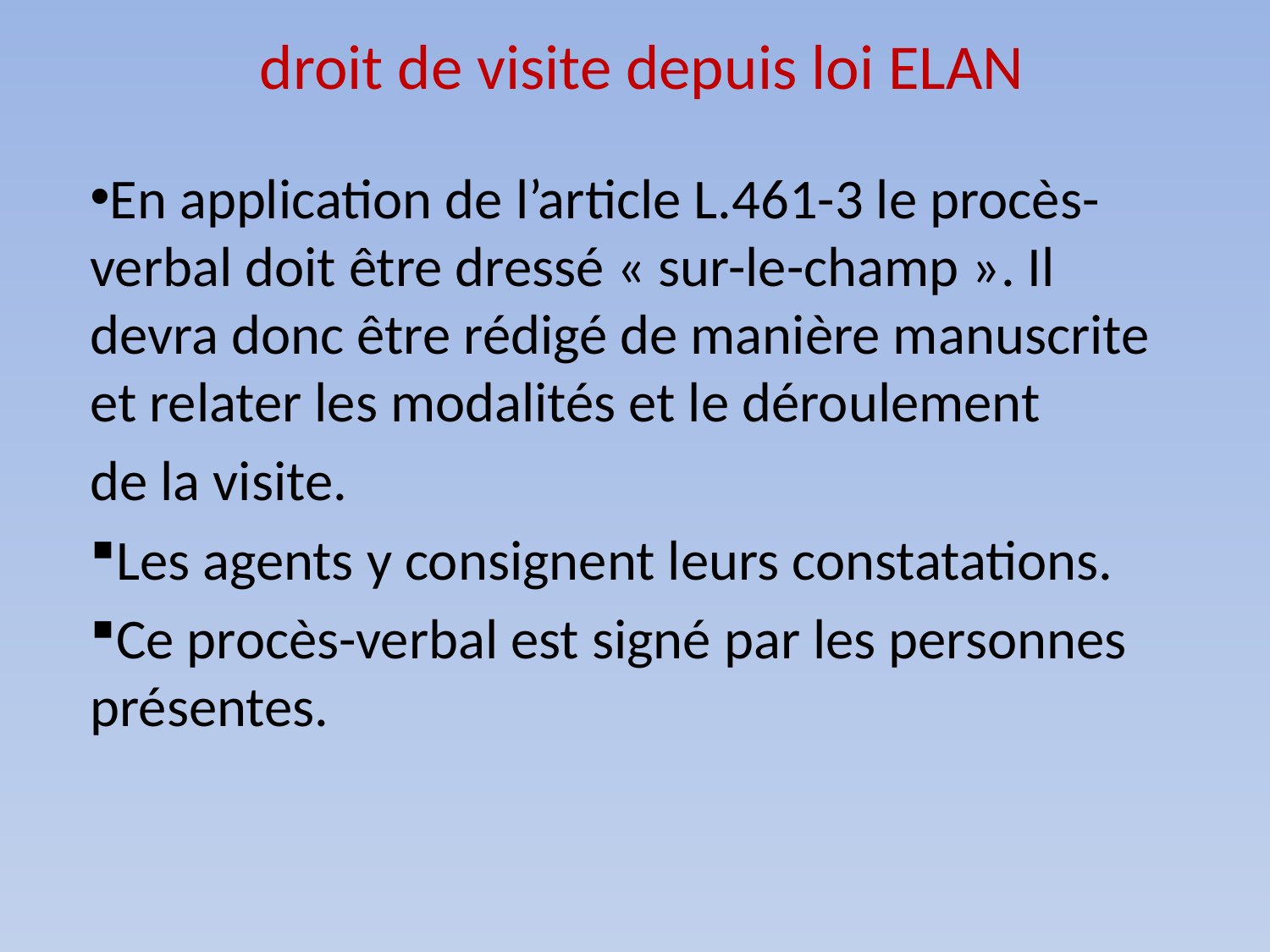

# droit de visite depuis loi ELAN
En application de l’article L.461-3 le procès-verbal doit être dressé « sur-le-champ ». Il devra donc être rédigé de manière manuscrite et relater les modalités et le déroulement
de la visite.
Les agents y consignent leurs constatations.
Ce procès-verbal est signé par les personnes présentes.